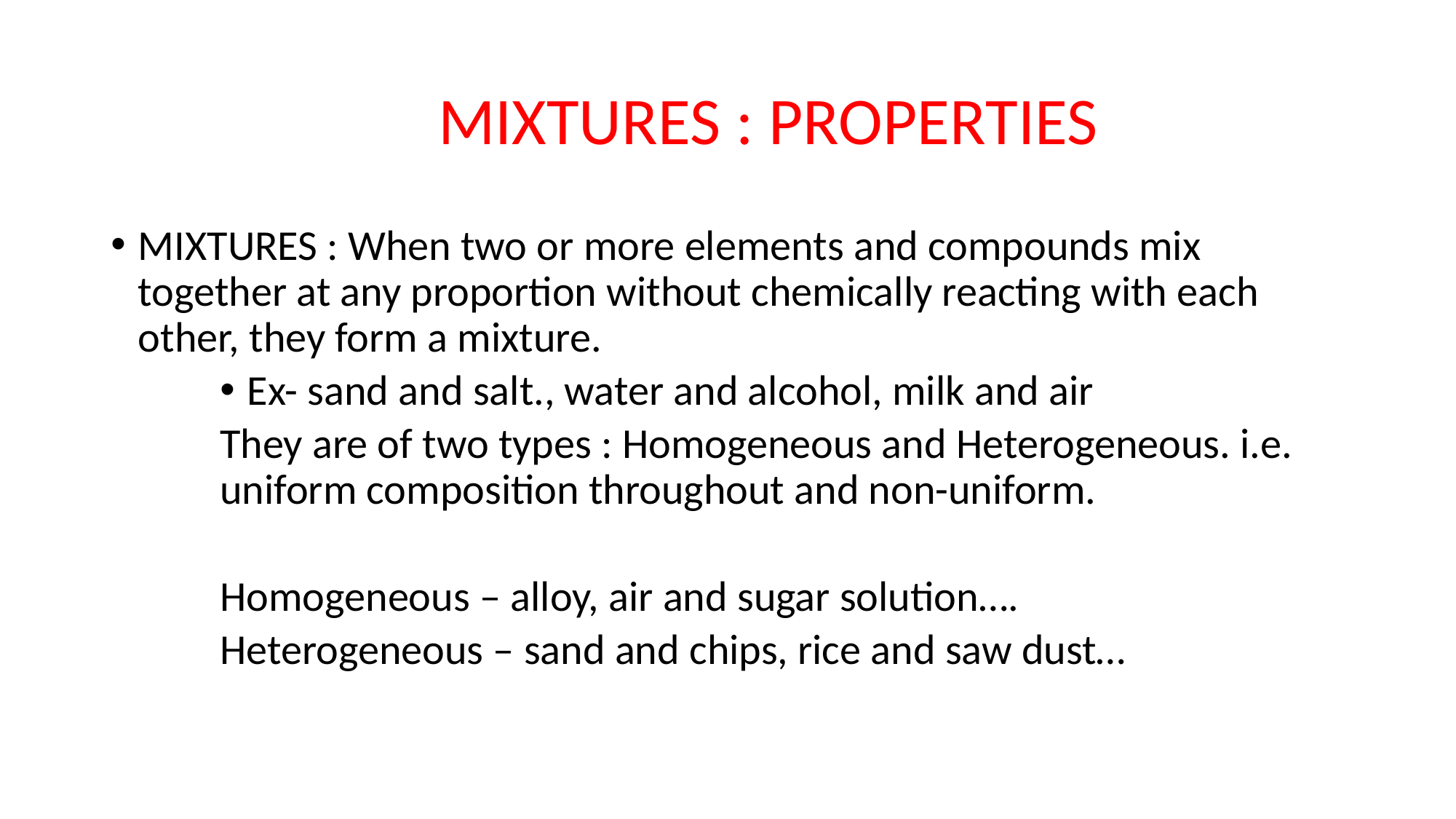

# MIXTURES : PROPERTIES
MIXTURES : When two or more elements and compounds mix together at any proportion without chemically reacting with each other, they form a mixture.
Ex- sand and salt., water and alcohol, milk and air
They are of two types : Homogeneous and Heterogeneous. i.e. uniform composition throughout and non-uniform.

Homogeneous – alloy, air and sugar solution….
Heterogeneous – sand and chips, rice and saw dust…